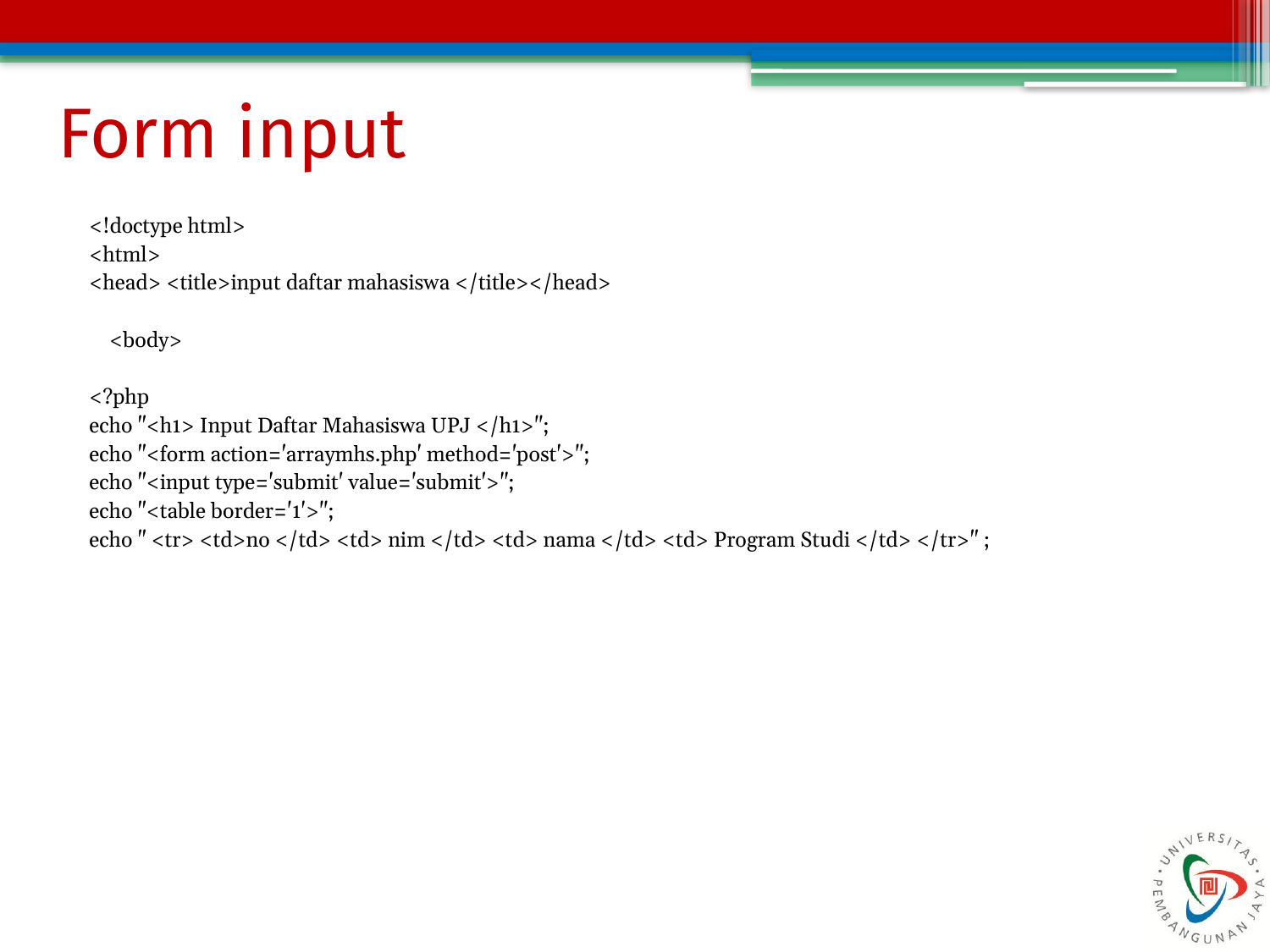

# Form input
<!doctype html>
<html>
<head> <title>input daftar mahasiswa </title></head>

    <body>

<?php
echo "<h1> Input Daftar Mahasiswa UPJ </h1>";
echo "<form action='arraymhs.php' method='post'>";
echo "<input type='submit' value='submit'>";
echo "<table border='1'>";
echo " <tr> <td>no </td> <td> nim </td> <td> nama </td> <td> Program Studi </td> </tr>" ;